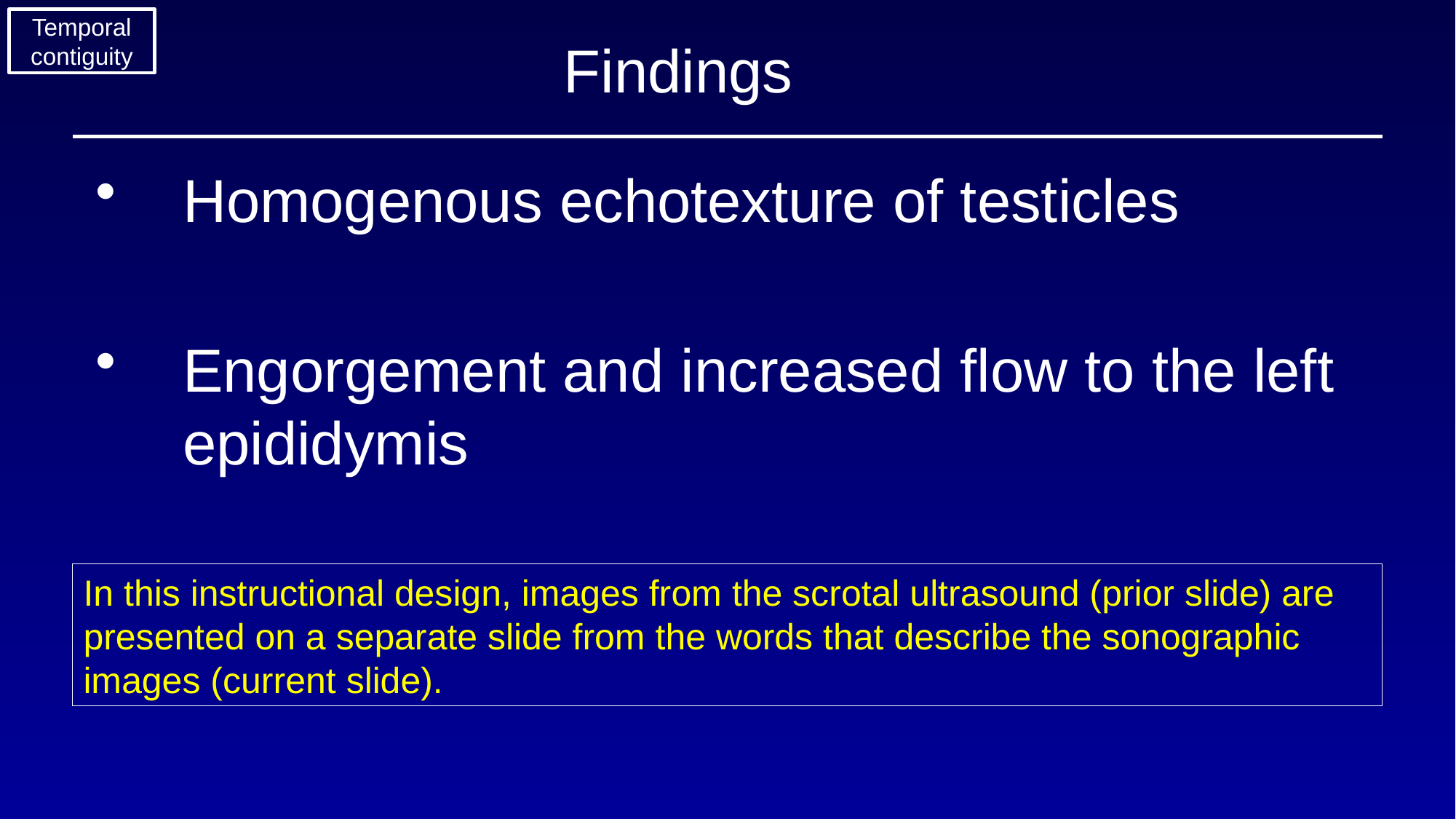

# Findings
Temporal contiguity
Homogenous echotexture of testicles

Engorgement and increased flow to the left epididymis
In this instructional design, images from the scrotal ultrasound (prior slide) are presented on a separate slide from the words that describe the sonographic images (current slide).